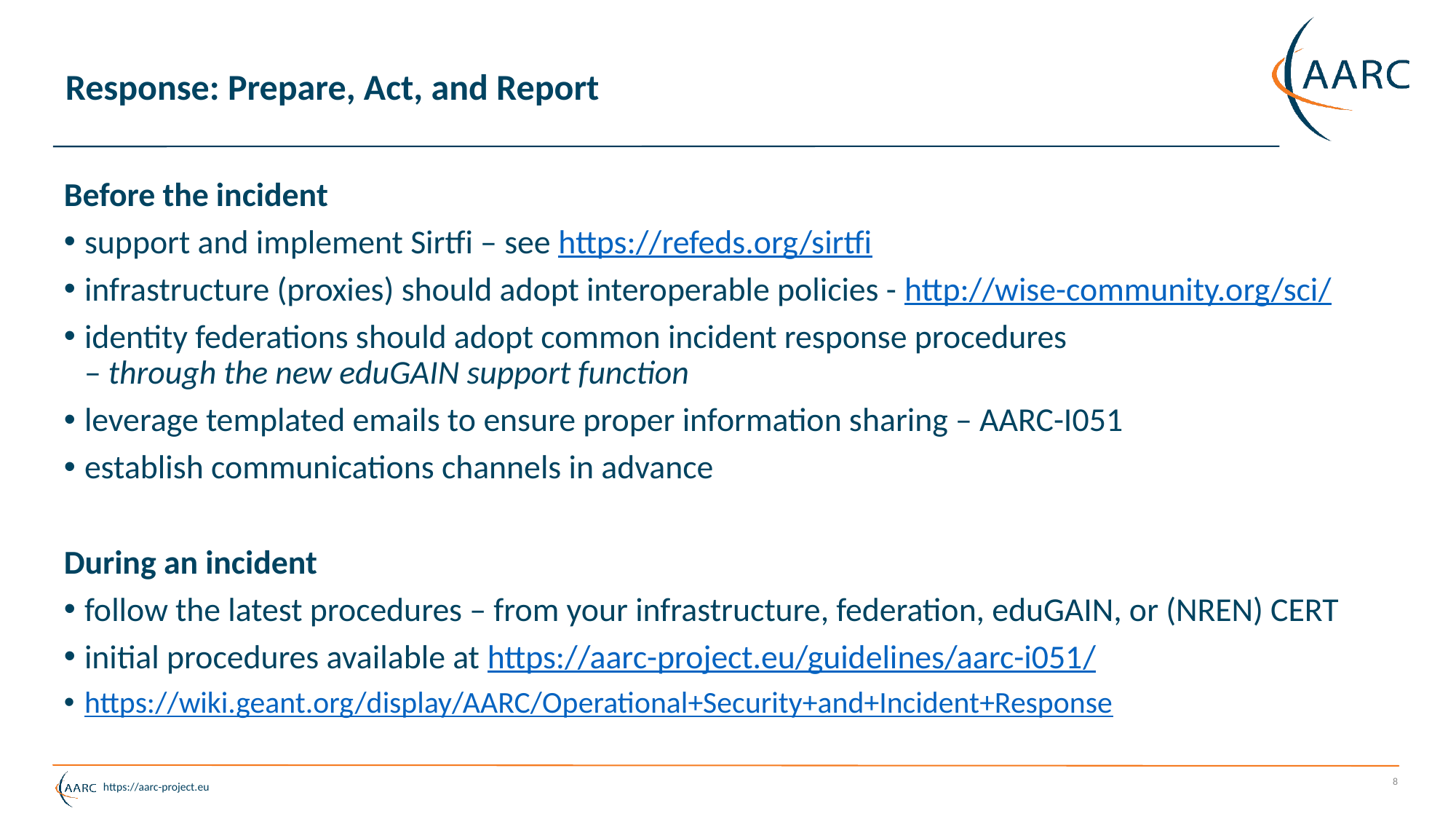

# Response: Prepare, Act, and Report
Before the incident
support and implement Sirtfi – see https://refeds.org/sirtfi
infrastructure (proxies) should adopt interoperable policies - http://wise-community.org/sci/
identity federations should adopt common incident response procedures
– through the new eduGAIN support function
leverage templated emails to ensure proper information sharing – AARC-I051
establish communications channels in advance

During an incident
follow the latest procedures – from your infrastructure, federation, eduGAIN, or (NREN) CERT
initial procedures available at https://aarc-project.eu/guidelines/aarc-i051/
https://wiki.geant.org/display/AARC/Operational+Security+and+Incident+Response
8